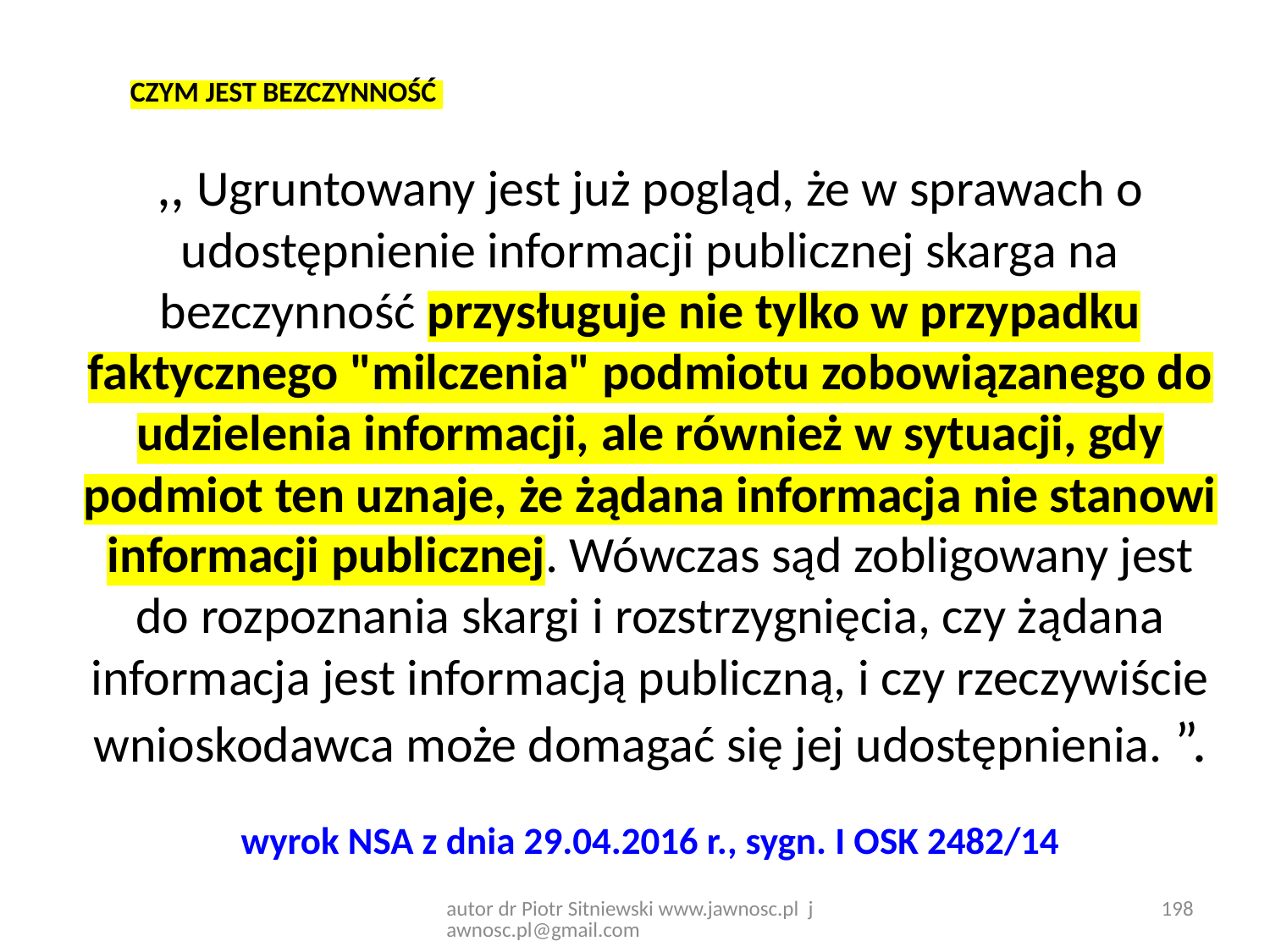

CZYM JEST BEZCZYNNOŚĆ
,, Ugruntowany jest już pogląd, że w sprawach o udostępnienie informacji publicznej skarga na bezczynność przysługuje nie tylko w przypadku faktycznego "milczenia" podmiotu zobowiązanego do udzielenia informacji, ale również w sytuacji, gdy podmiot ten uznaje, że żądana informacja nie stanowi informacji publicznej. Wówczas sąd zobligowany jest do rozpoznania skargi i rozstrzygnięcia, czy żądana informacja jest informacją publiczną, i czy rzeczywiście wnioskodawca może domagać się jej udostępnienia. ”.

wyrok NSA z dnia 29.04.2016 r., sygn. I OSK 2482/14
autor dr Piotr Sitniewski www.jawnosc.pl  jawnosc.pl@gmail.com
198